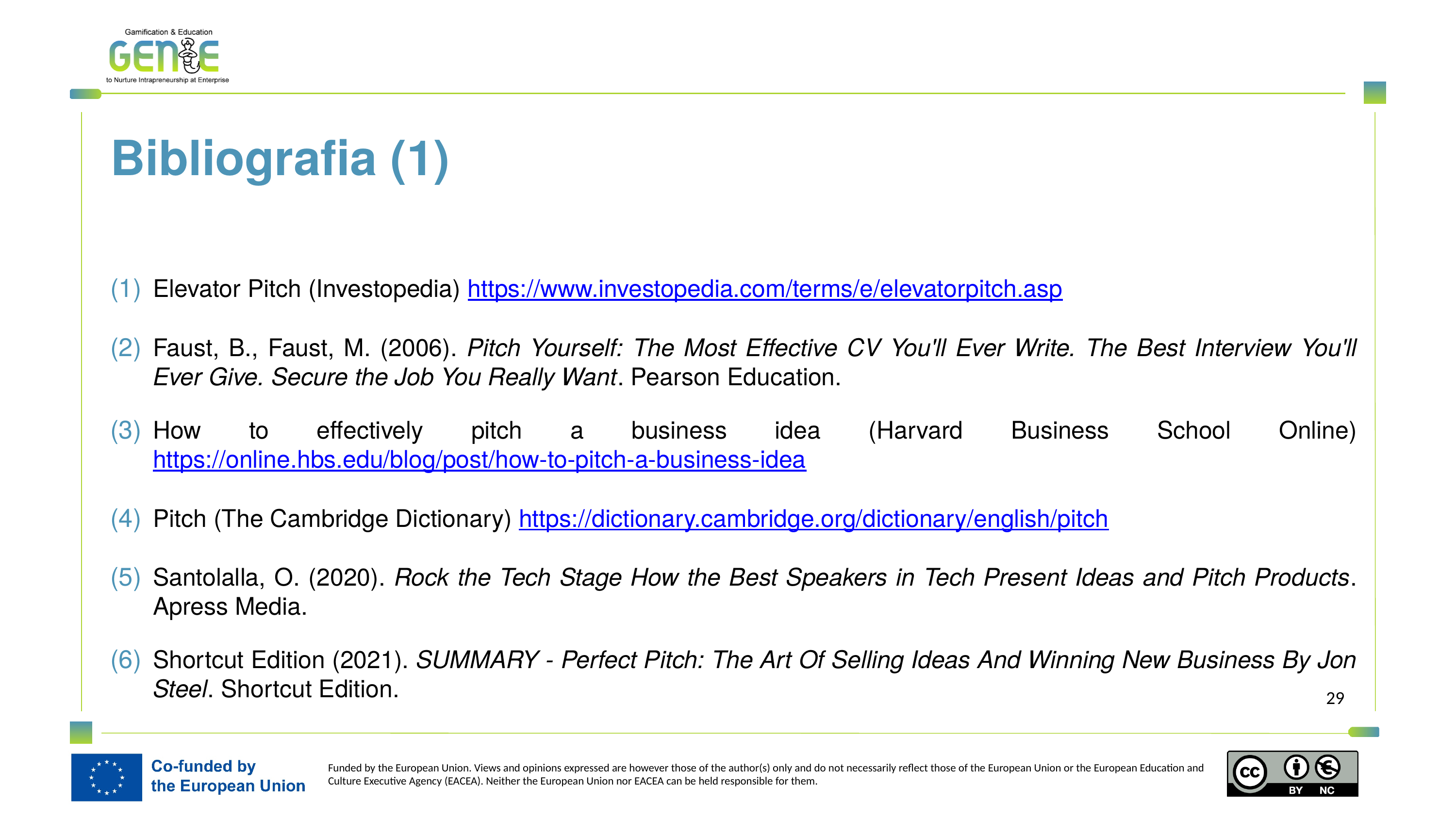

Bibliografia (1)
Elevator Pitch (Investopedia) https://www.investopedia.com/terms/e/elevatorpitch.asp
Faust, B., Faust, M. (2006). Pitch Yourself: The Most Effective CV You'll Ever Write. The Best Interview You'll Ever Give. Secure the Job You Really Want. Pearson Education.
How to effectively pitch a business idea (Harvard Business School Online) https://online.hbs.edu/blog/post/how-to-pitch-a-business-idea
Pitch (The Cambridge Dictionary) https://dictionary.cambridge.org/dictionary/english/pitch
Santolalla, O. (2020). Rock the Tech Stage How the Best Speakers in Tech Present Ideas and Pitch Products. Apress Media.
Shortcut Edition (2021). SUMMARY - Perfect Pitch: The Art Of Selling Ideas And Winning New Business By Jon Steel. Shortcut Edition.